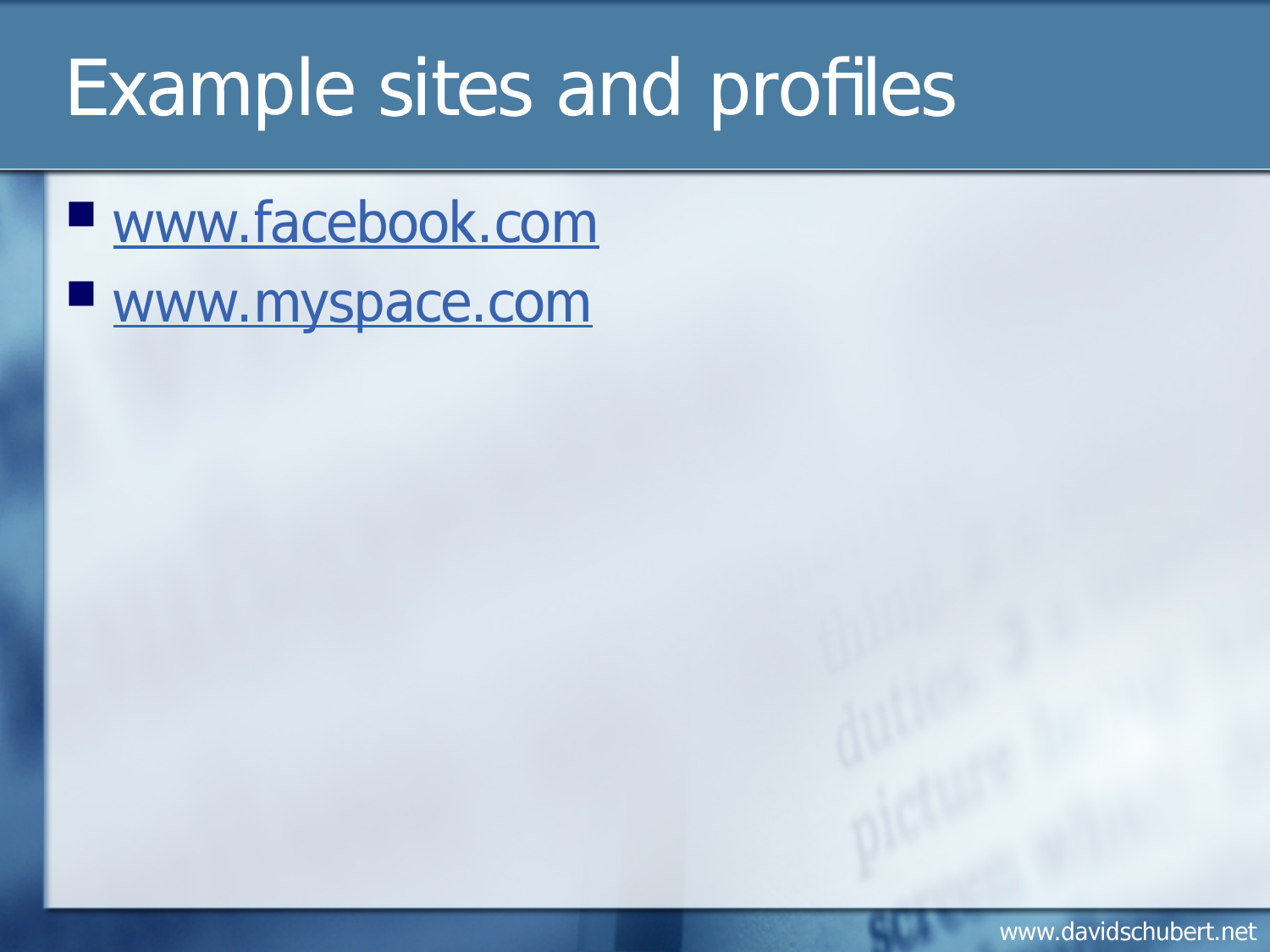

# Example sites and profiles
www.facebook.com
www.myspace.com